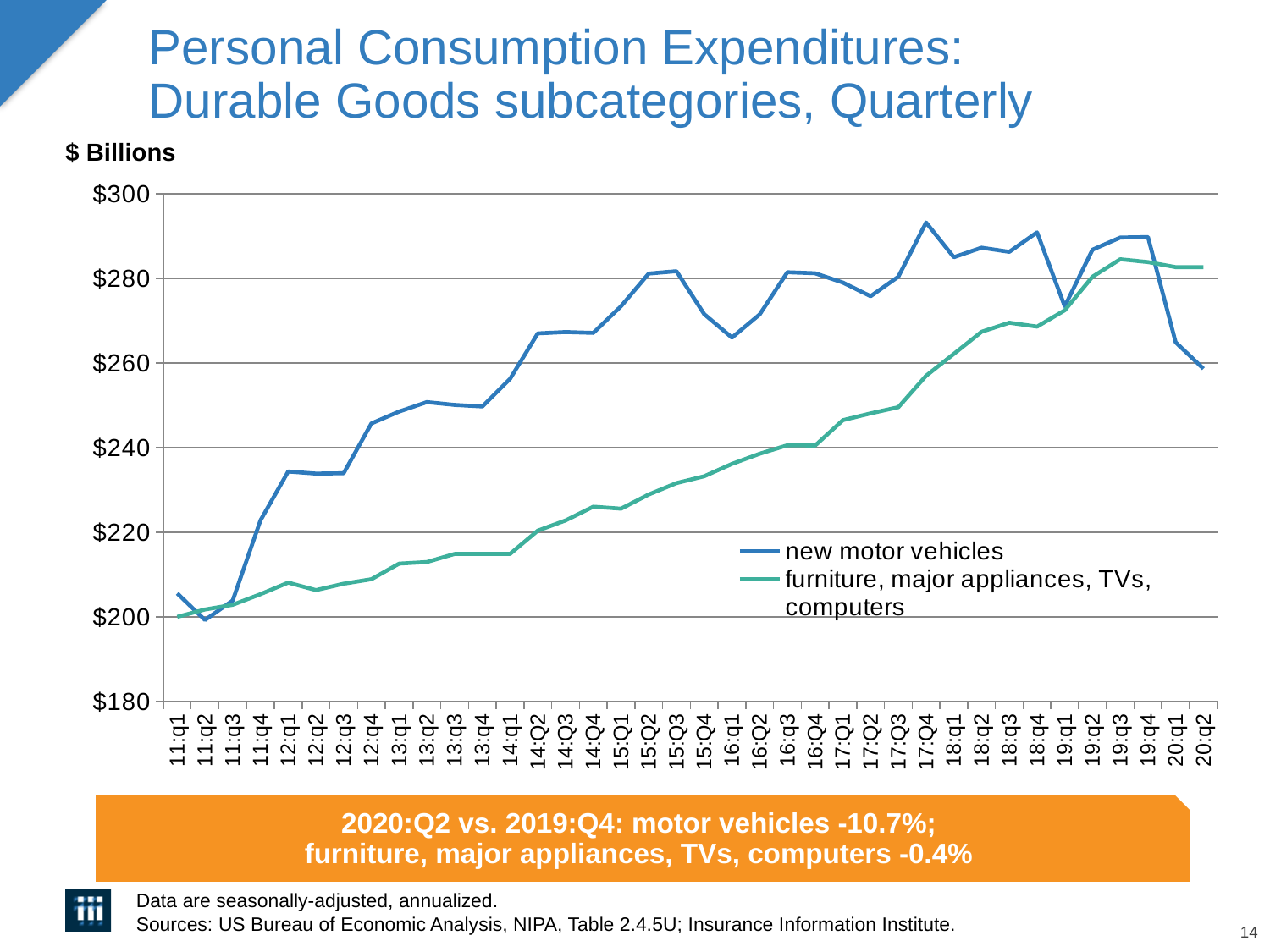

# Personal Consumption Expenditures: Durable Goods subcategories, Quarterly
$ Billions

### Chart

| Category | new motor vehicles | furniture, major appliances, TVs, computers |
|---|---|---|
| 11:q1 | 205.545 | 199.986 |
| 11:q2 | 199.243 | 201.729 |
| 11:q3 | 203.854 | 202.839 |
| 11:q4 | 222.783 | 205.341 |
| 12:q1 | 234.354 | 208.078 |
| 12:q2 | 233.853 | 206.312 |
| 12:q3 | 233.931 | 207.818 |
| 12:q4 | 245.698 | 208.885 |
| 13:q1 | 248.505 | 212.569 |
| 13:q2 | 250.745 | 212.945 |
| 13:q3 | 250.086 | 214.863 |
| 13:q4 | 249.716 | 214.889 |
| 14:q1 | 256.263 | 214.872 |
| 14:Q2 | 266.982 | 220.366 |
| 14:Q3 | 267.302 | 222.769 |
| 14:Q4 | 267.106 | 226.02 |
| 15:Q1 | 273.411 | 225.549 |
| 15:Q2 | 281.123 | 228.903 |
| 15:Q3 | 281.69 | 231.606 |
| 15:Q4 | 271.525 | 233.228 |
| 16:q1 | 265.986 | 236.138 |
| 16:Q2 | 271.462 | 238.547 |
| 16:q3 | 281.437 | 240.548 |
| 16:Q4 | 281.192 | 240.484 |
| 17:Q1 | 278.992 | 246.476 |
| 17:Q2 | 275.768 | 248.088 |
| 17:Q3 | 280.387 | 249.543 |
| 17:Q4 | 293.187 | 256.967 |
| 18:q1 | 284.998 | 262.134 |
| 18:q2 | 287.239 | 267.358 |
| 18:q3 | 286.253 | 269.511 |
| 18:q4 | 290.861 | 268.571 |
| 19:q1 | 273.378 | 272.434 |
| 19:q2 | 286.766 | 280.376 |
| 19:q3 | 289.63 | 284.514 |
| 19:q4 | 289.749 | 283.838 |
| 20:q1 | 264.867 | 282.646 |
| 20:q2 | 258.649 | 282.621 |
2020:Q2 vs. 2019:Q4: motor vehicles -10.7%;
furniture, major appliances, TVs, computers -0.4%

Data are seasonally-adjusted, annualized.
Sources: US Bureau of Economic Analysis, NIPA, Table 2.4.5U; Insurance Information Institute.